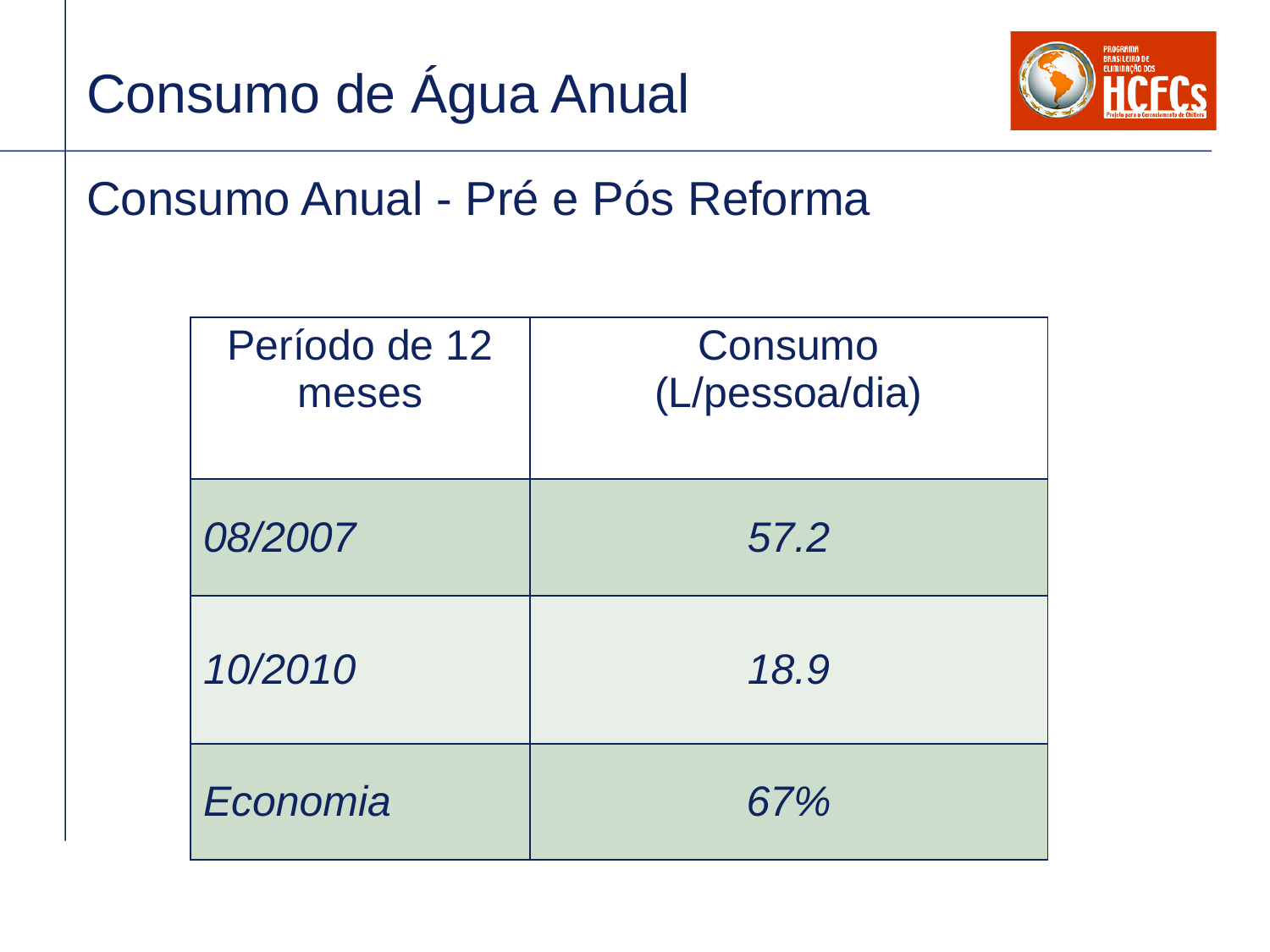

# Consumo de Água Anual
Consumo Anual - Pré e Pós Reforma
| Período de 12 meses | Consumo (L/pessoa/dia) |
| --- | --- |
| 08/2007 | 57.2 |
| 10/2010 | 18.9 |
| Economia | 67% |